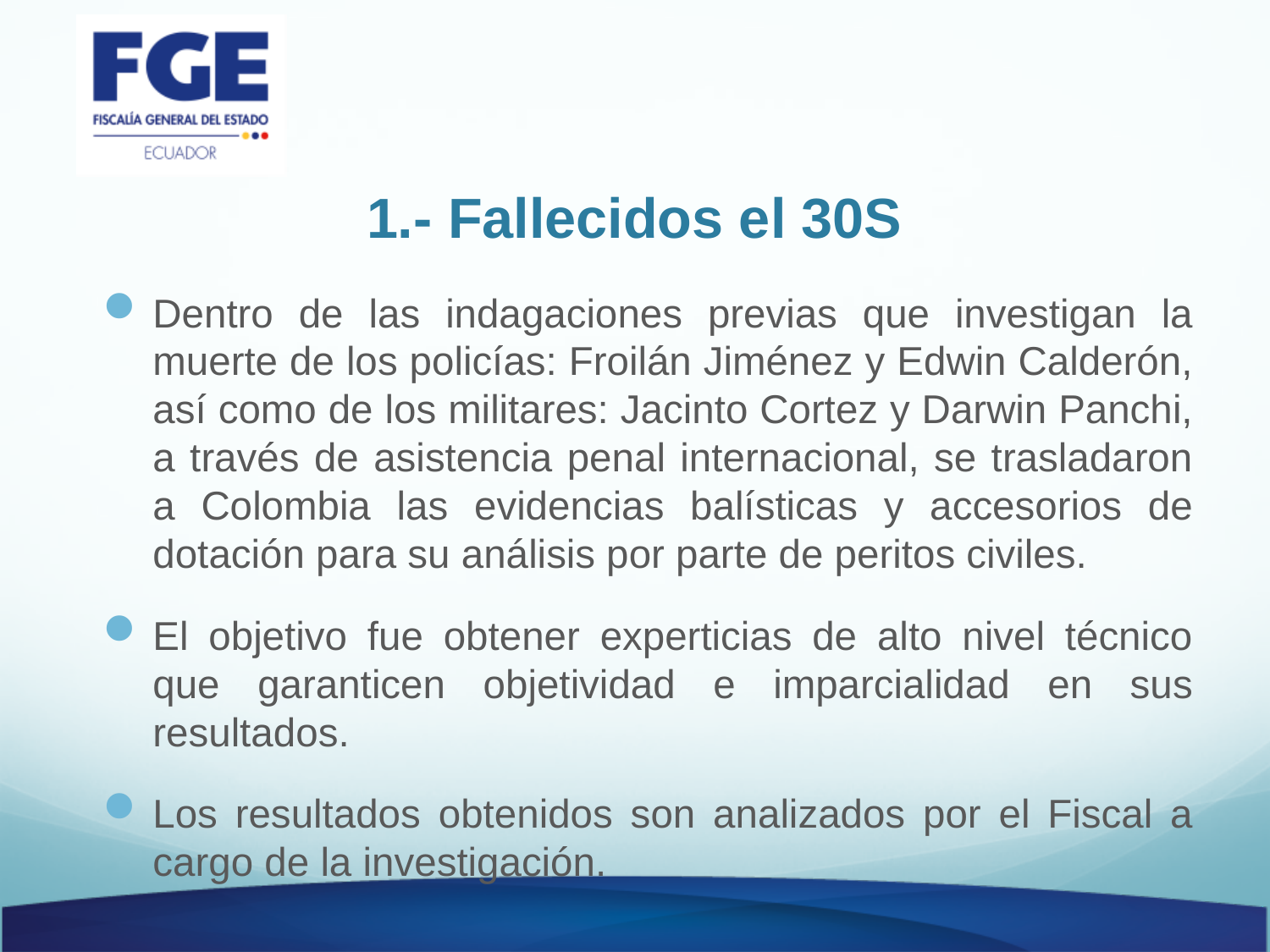

# 1.- Fallecidos el 30S
Dentro de las indagaciones previas que investigan la muerte de los policías: Froilán Jiménez y Edwin Calderón, así como de los militares: Jacinto Cortez y Darwin Panchi, a través de asistencia penal internacional, se trasladaron a Colombia las evidencias balísticas y accesorios de dotación para su análisis por parte de peritos civiles.
El objetivo fue obtener experticias de alto nivel técnico que garanticen objetividad e imparcialidad en sus resultados.
Los resultados obtenidos son analizados por el Fiscal a cargo de la investigación.